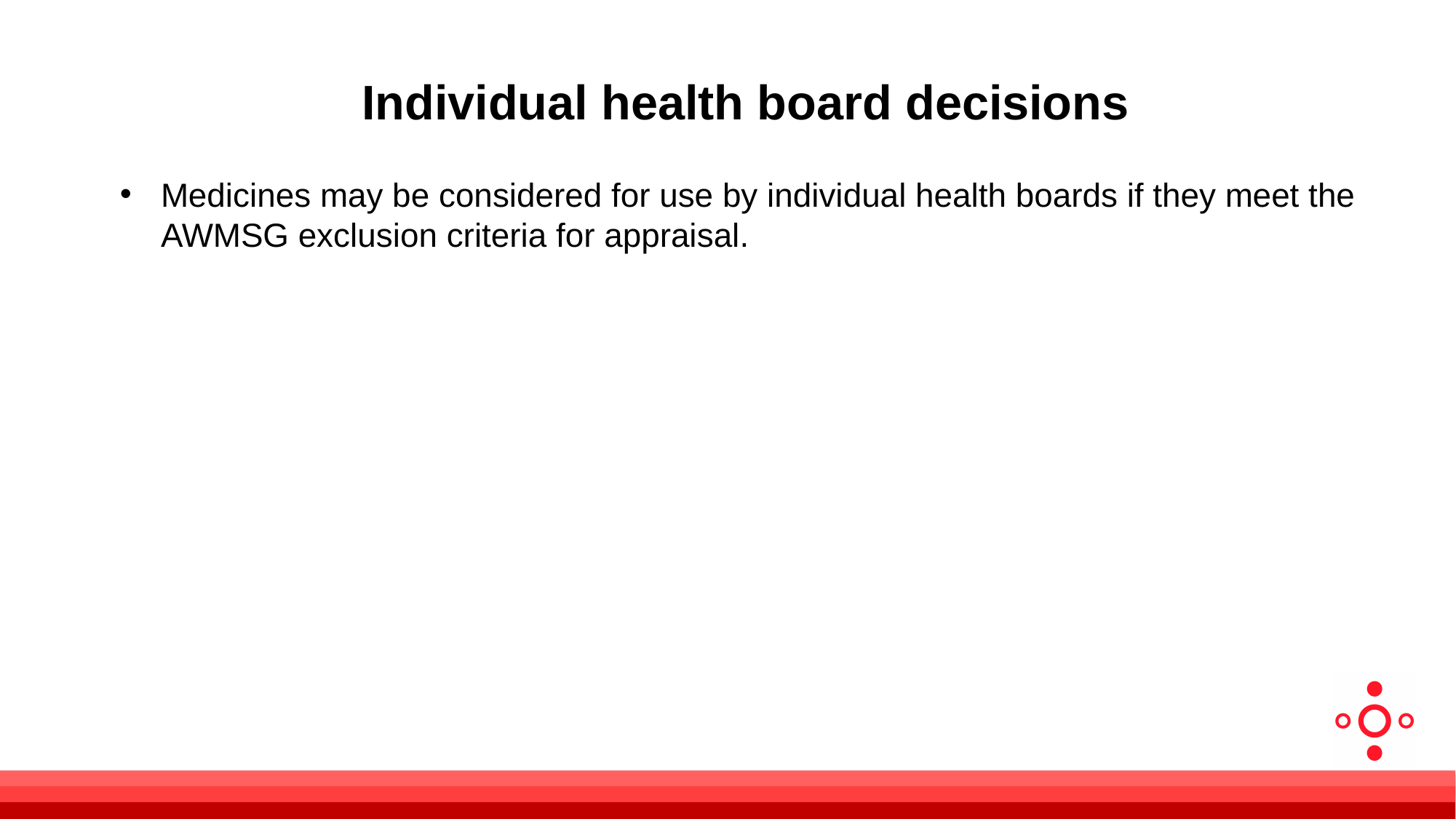

# Individual health board decisions
Medicines may be considered for use by individual health boards if they meet the AWMSG exclusion criteria for appraisal.